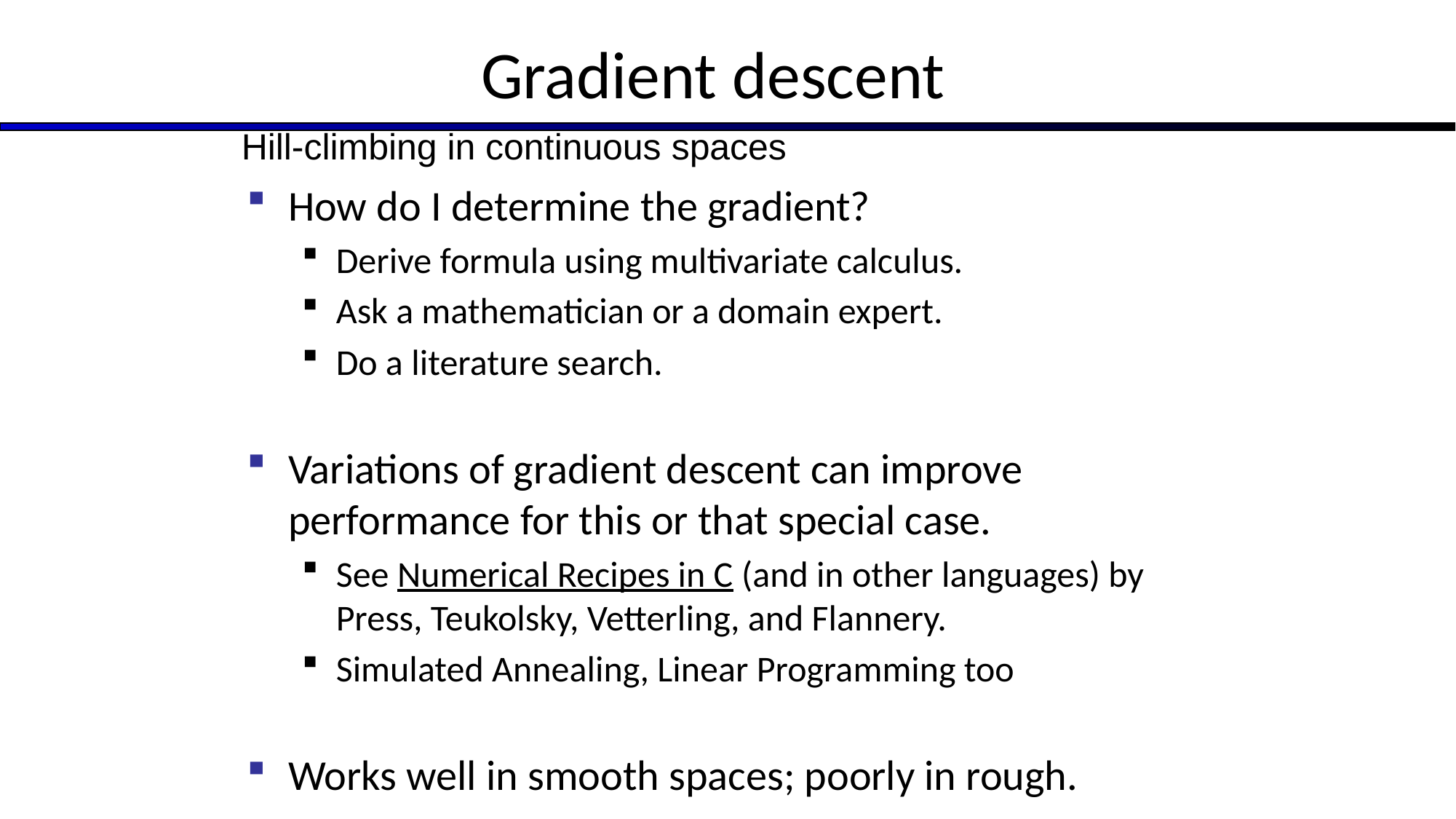

# Gradient descent
Hill-climbing in continuous spaces
How do I determine the gradient?
Derive formula using multivariate calculus.
Ask a mathematician or a domain expert.
Do a literature search.

Variations of gradient descent can improve performance for this or that special case.
See Numerical Recipes in C (and in other languages) by Press, Teukolsky, Vetterling, and Flannery.
Simulated Annealing, Linear Programming too

Works well in smooth spaces; poorly in rough.